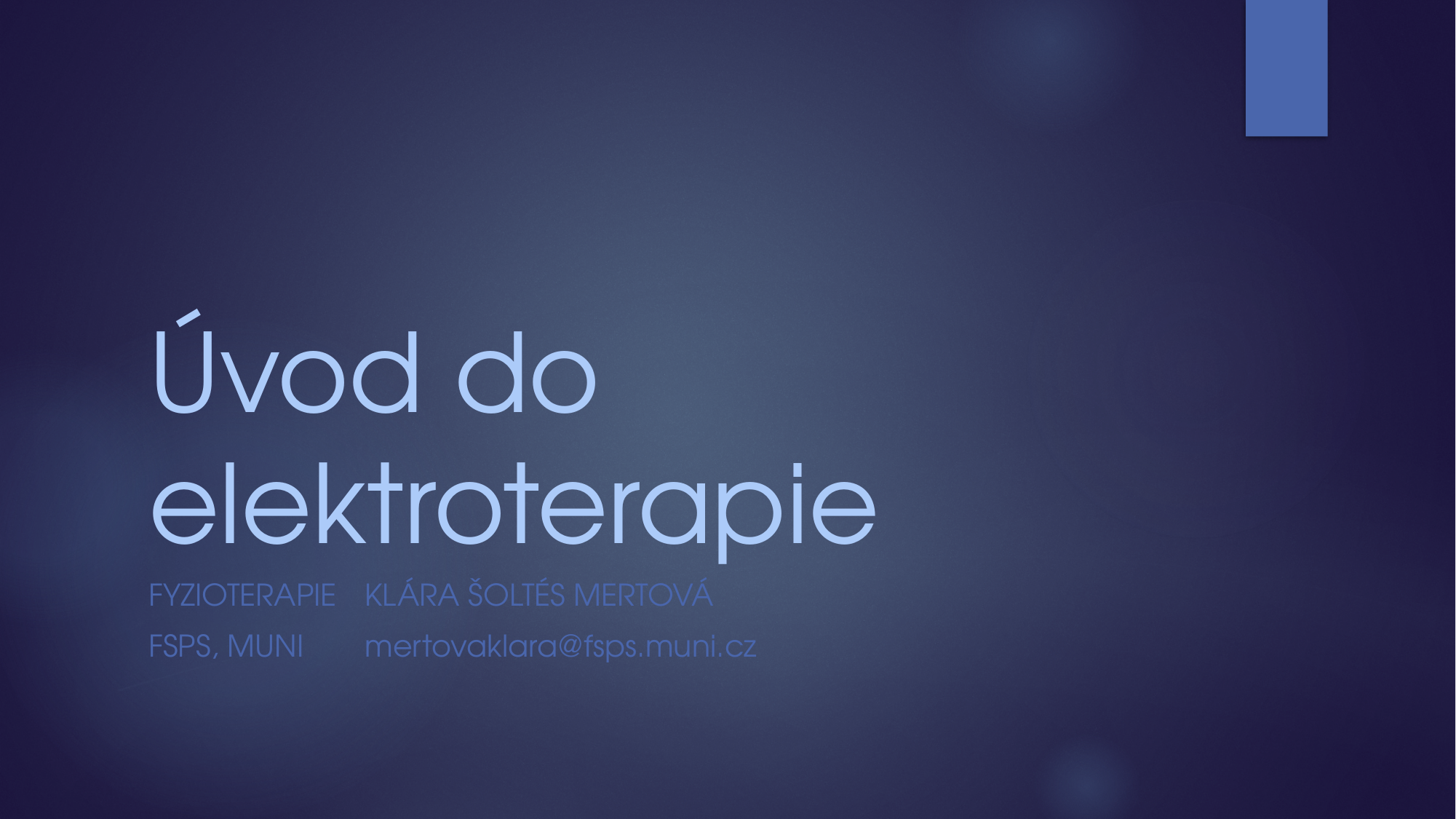

# Úvod do elektroterapie
Fyzioterapie											Klára šoltés mertová
Fsps, muni												mertovaklara@fsps.muni.cz